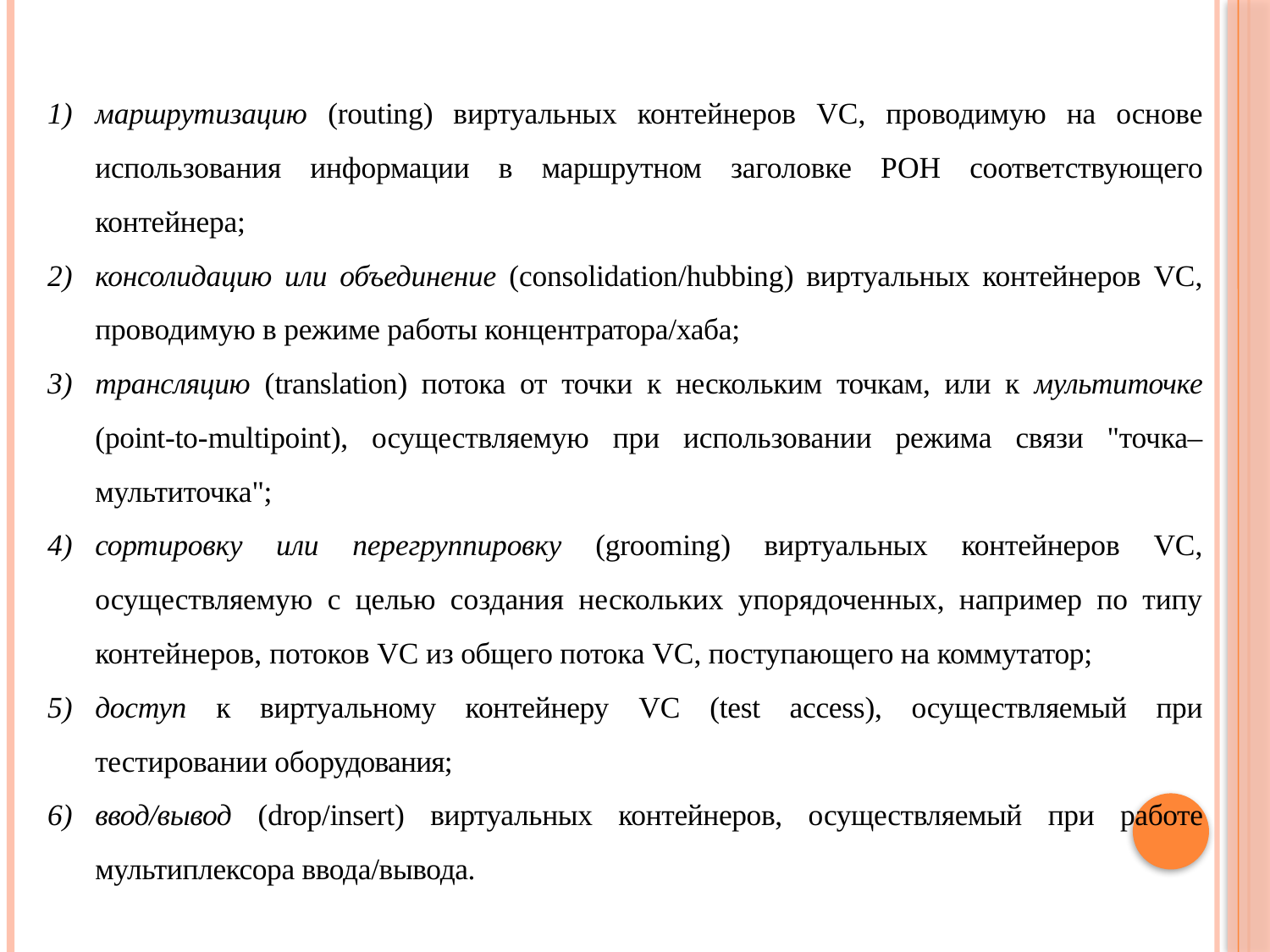

маршрутизацию (routing) виртуальных контейнеров VC, проводимую на основе использования информации в маршрутном заголовке РОН соответствующего контейнера;
консолидацию или объединение (consolidation/hubbing) виртуальных контейнеров VC, про­водимую в режиме работы концентратора/хаба;
трансляцию (translation) потока от точки к нескольким точкам, или к мультиточке (point-to-multipoint), осуществляемую при использовании режима связи "точка–мультиточка";
сортировку или перегруппировку (grooming) виртуальных контейнеров VC, осуществляемую с целью создания нескольких упорядоченных, например по типу контейнеров, потоков VC из общего потока VC, поступающего на коммутатор;
доступ к виртуальному контейнеру VC (test access), осуществляемый при тестировании обо­рудования;
ввод/вывод (drop/insert) виртуальных контейнеров, осуществляемый при работе мультиплек­сора ввода/вывода.